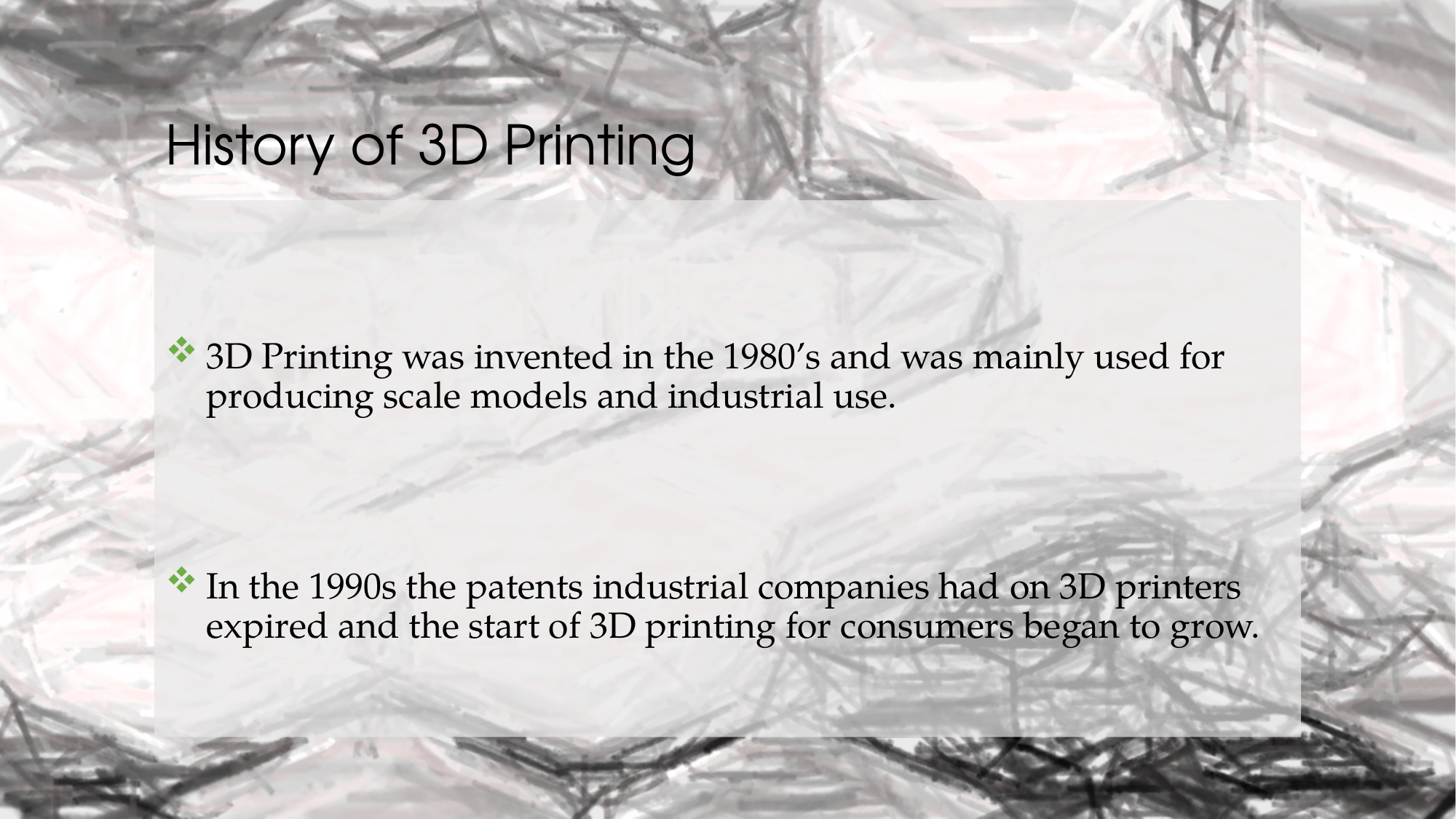

# History of 3D Printing

3D Printing was invented in the 1980’s and was mainly used for producing scale models and industrial use.

In the 1990s the patents industrial companies had on 3D printers expired and the start of 3D printing for consumers began to grow.